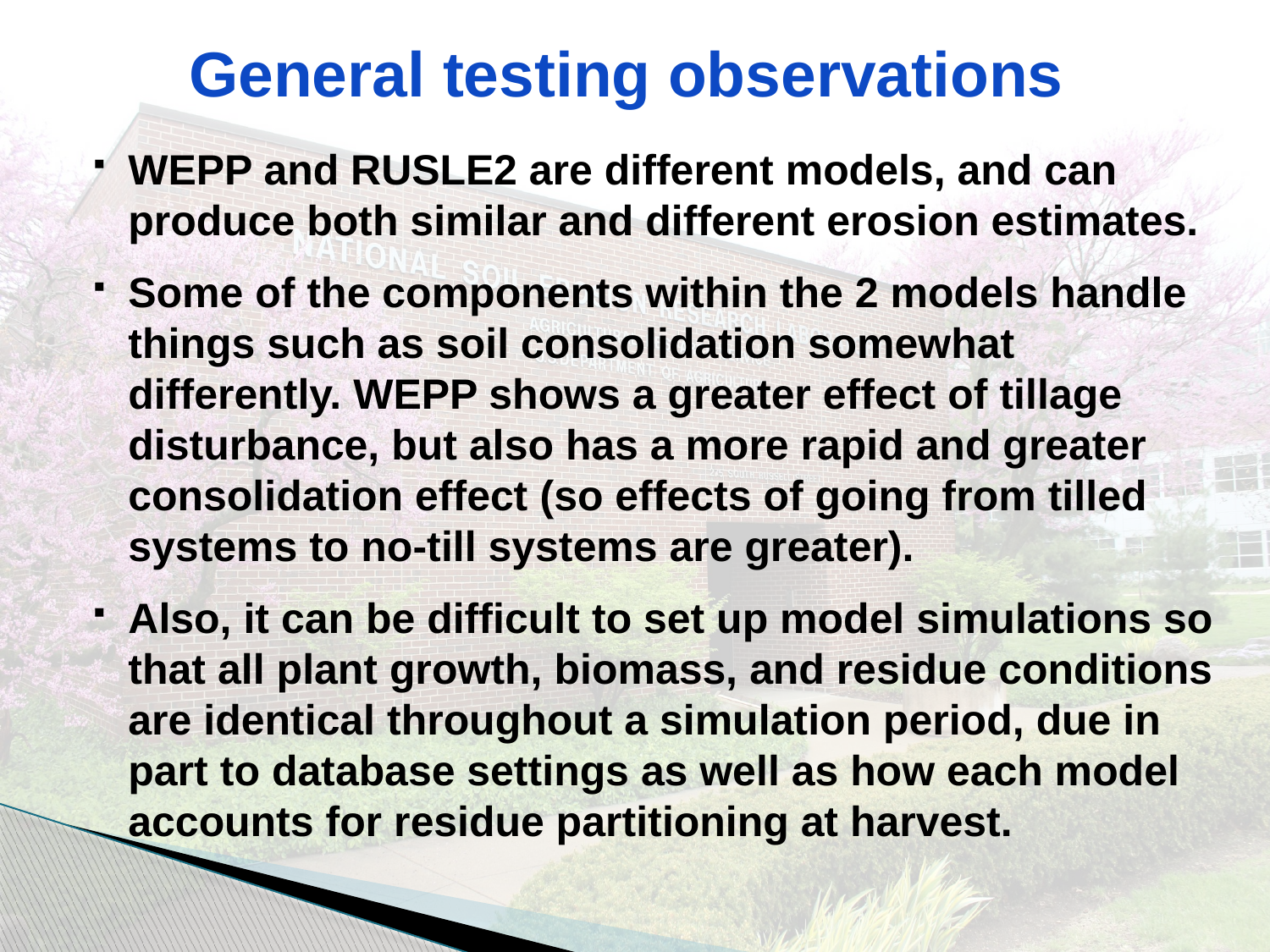

# General testing observations
WEPP and RUSLE2 are different models, and can produce both similar and different erosion estimates.
Some of the components within the 2 models handle things such as soil consolidation somewhat differently. WEPP shows a greater effect of tillage disturbance, but also has a more rapid and greater consolidation effect (so effects of going from tilled systems to no-till systems are greater).
Also, it can be difficult to set up model simulations so that all plant growth, biomass, and residue conditions are identical throughout a simulation period, due in part to database settings as well as how each model accounts for residue partitioning at harvest.